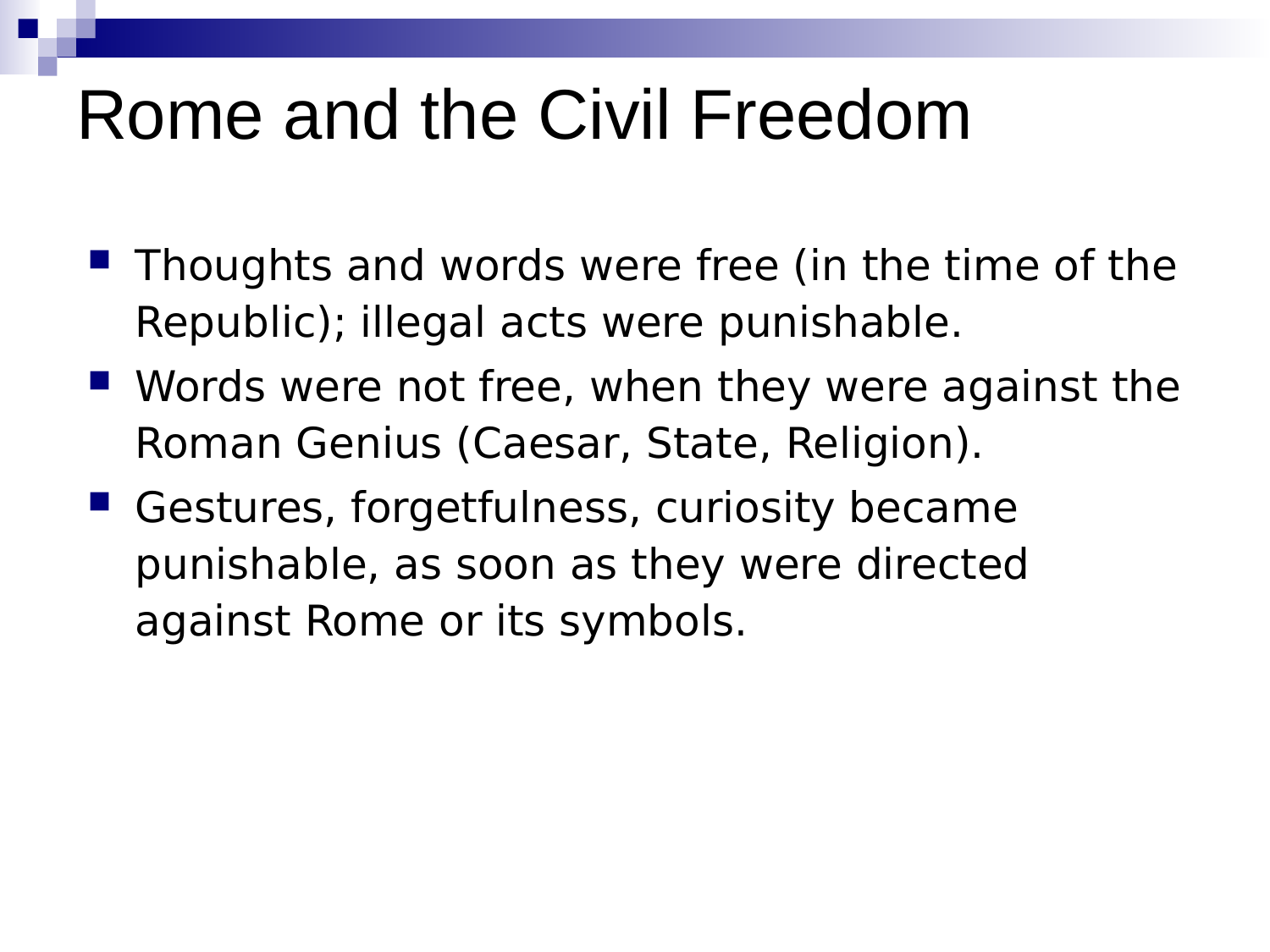

# Rome and the Civil Freedom
Thoughts and words were free (in the time of the Republic); illegal acts were punishable.
Words were not free, when they were against the Roman Genius (Caesar, State, Religion).
Gestures, forgetfulness, curiosity became punishable, as soon as they were directed against Rome or its symbols.